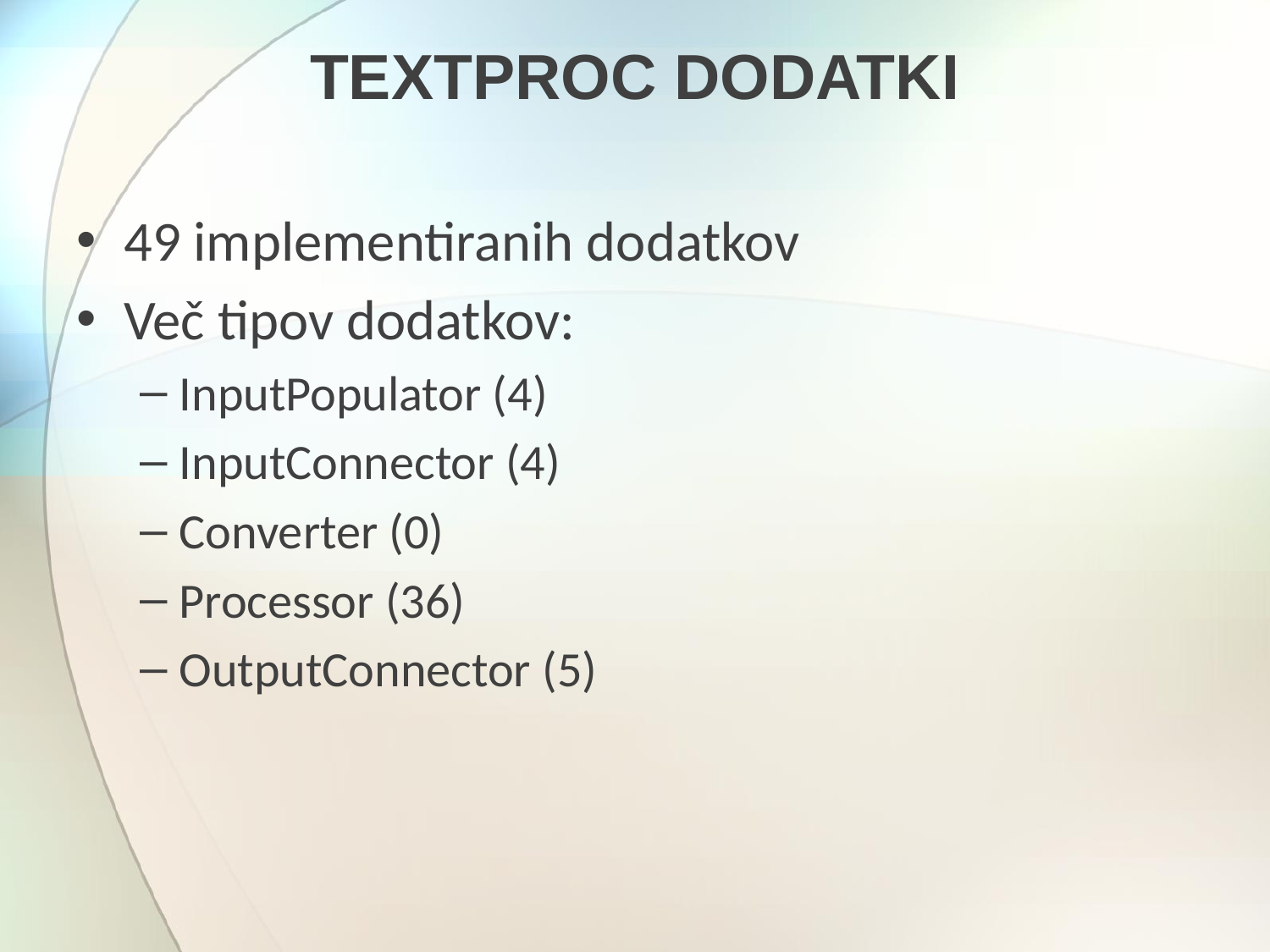

# TextProc dodatki
49 implementiranih dodatkov
Več tipov dodatkov:
InputPopulator (4)
InputConnector (4)
Converter (0)
Processor (36)
OutputConnector (5)